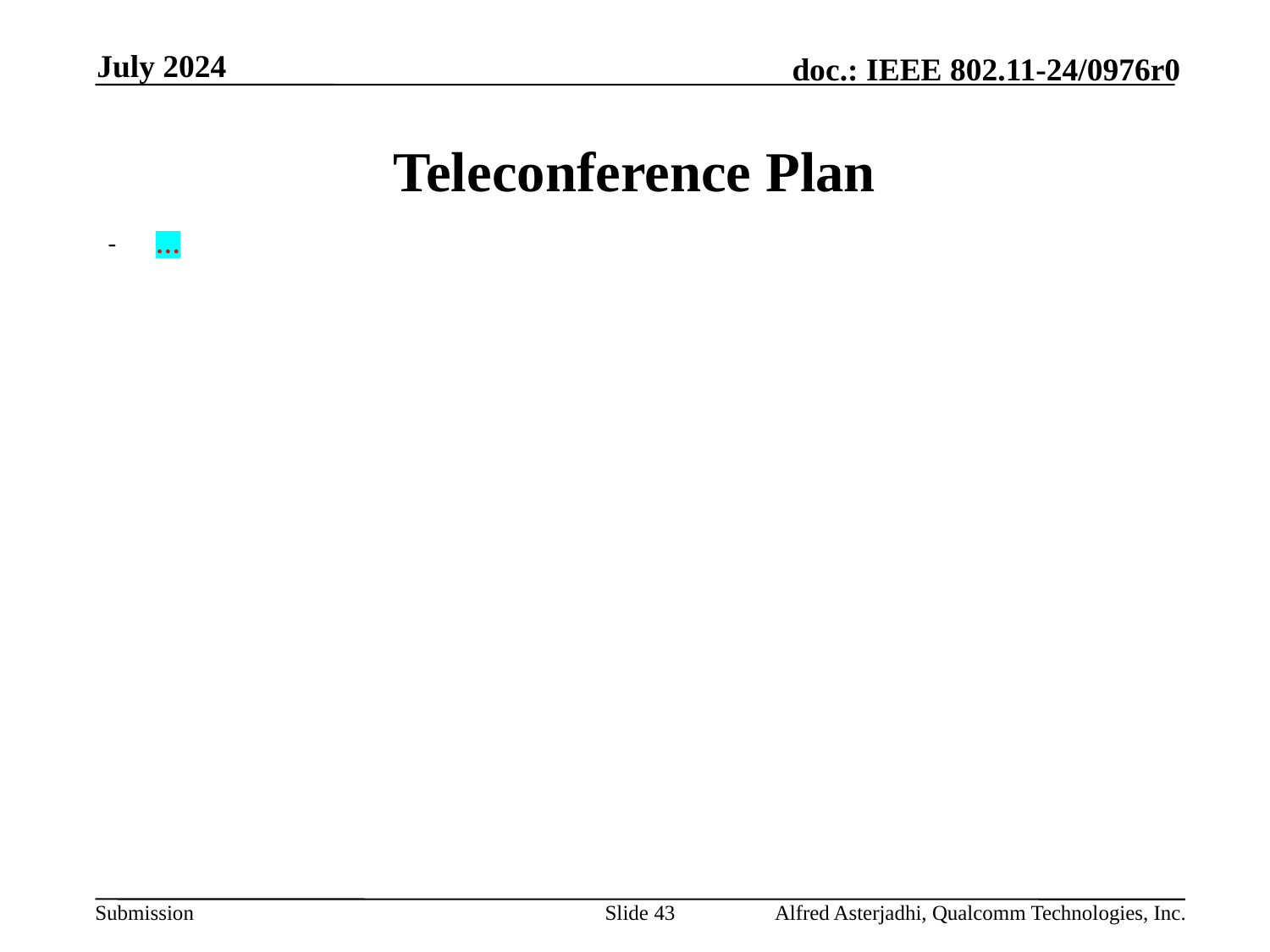

July 2024
# Teleconference Plan
…

Slide 43
Alfred Asterjadhi, Qualcomm Technologies, Inc.